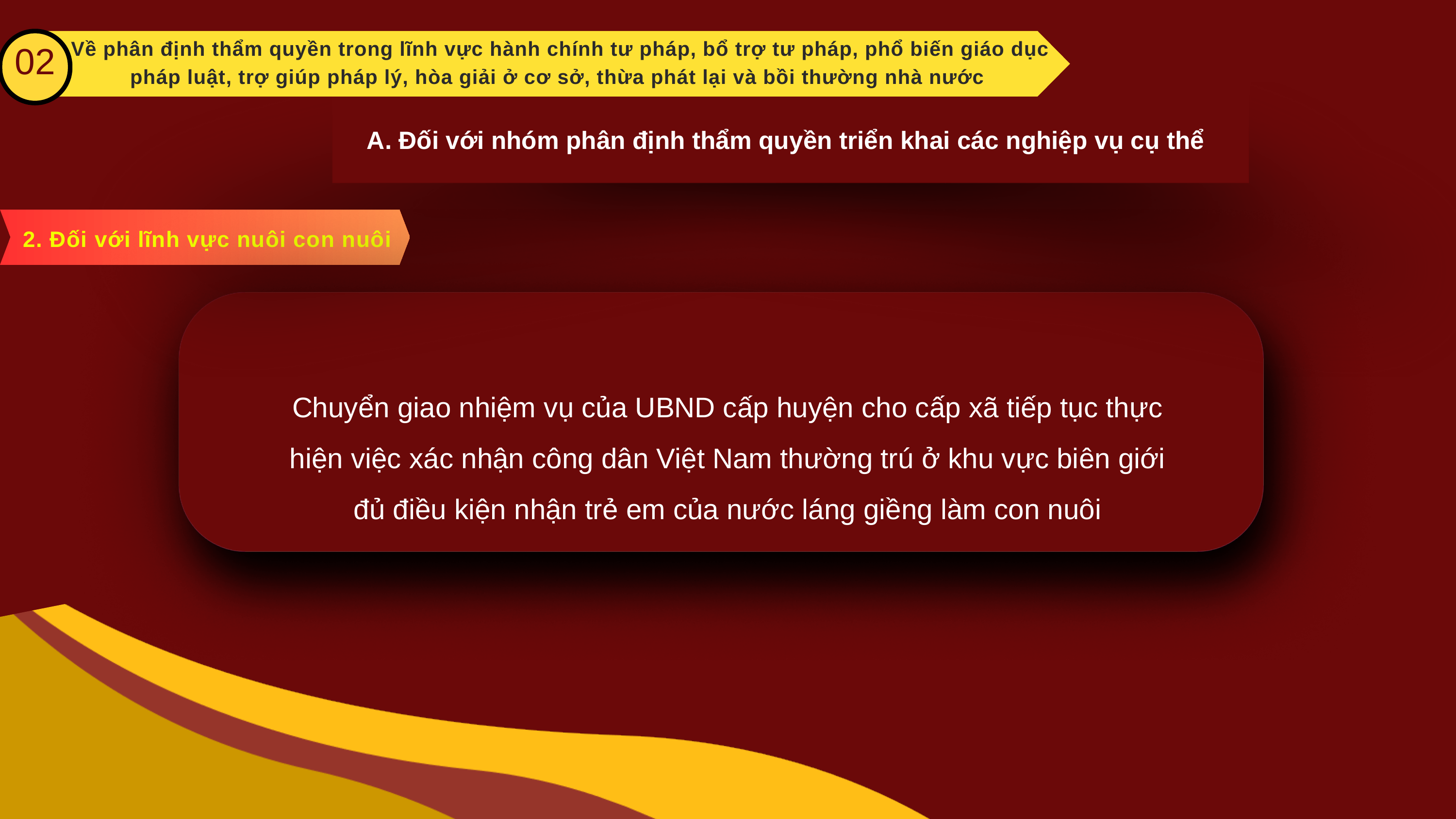

02

Về phân định thẩm quyền trong lĩnh vực hành chính tư pháp, bổ trợ tư pháp, phổ biến giáo dục pháp luật, trợ giúp pháp lý, hòa giải ở cơ sở, thừa phát lại và bồi thường nhà nước

A. Đối với nhóm phân định thẩm quyền triển khai các nghiệp vụ cụ thể

2. Đối với lĩnh vực nuôi con nuôi

Chuyển giao nhiệm vụ của UBND cấp huyện cho cấp xã tiếp tục thực hiện việc xác nhận công dân Việt Nam thường trú ở khu vực biên giới đủ điều kiện nhận trẻ em của nước láng giềng làm con nuôi